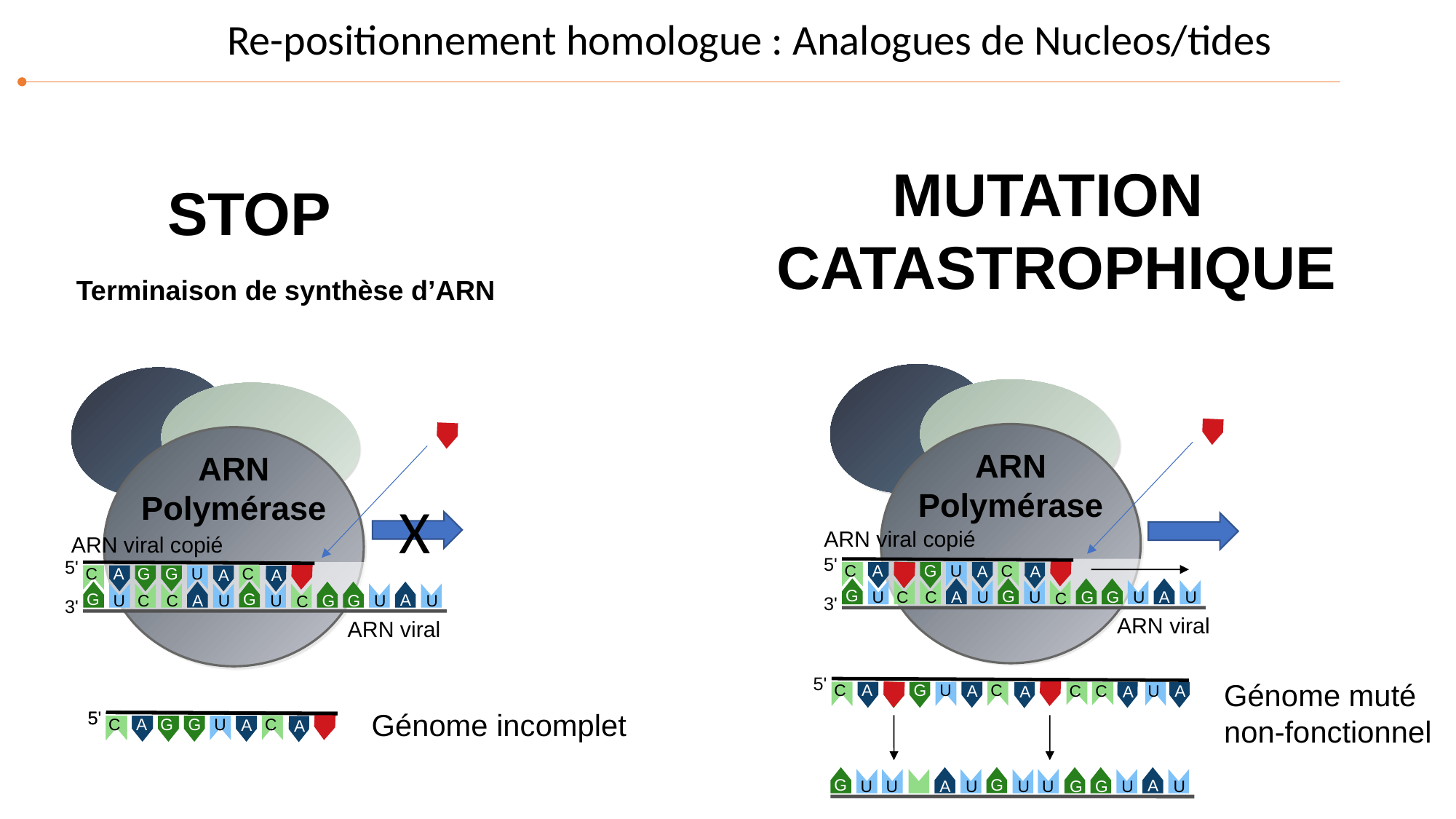

Re-positionnement homologue : Analogues de Nucleos/tides

MUTATION
CATASTROPHIQUE
STOP

Terminaison de synthèse d’ARN

ARN
Polymérase

ARN
Polymérase

X

ARN viral copié
ARN viral copié
5'
5'
C
G
G
U
C
A
A
A

C
G
G
U
C
A
A
A

G
G
A
U

C

C

A
U

U

G

G
U
U

C

G
G
A
U

C

C

A
U

U

G

G
U
U
C
3'
3'
ARN viral

ARN viral

5'
C
G
G
U
C
A
C

A

C

A

U

A
A

G
G
A
U

U

A
U

U

U

G

G
U
U

Génome muté
non-fonctionnel
Génome incomplet
5'
5'
C
C
G
G
G
G
U
U
C
C
A
A
A
A
A

A